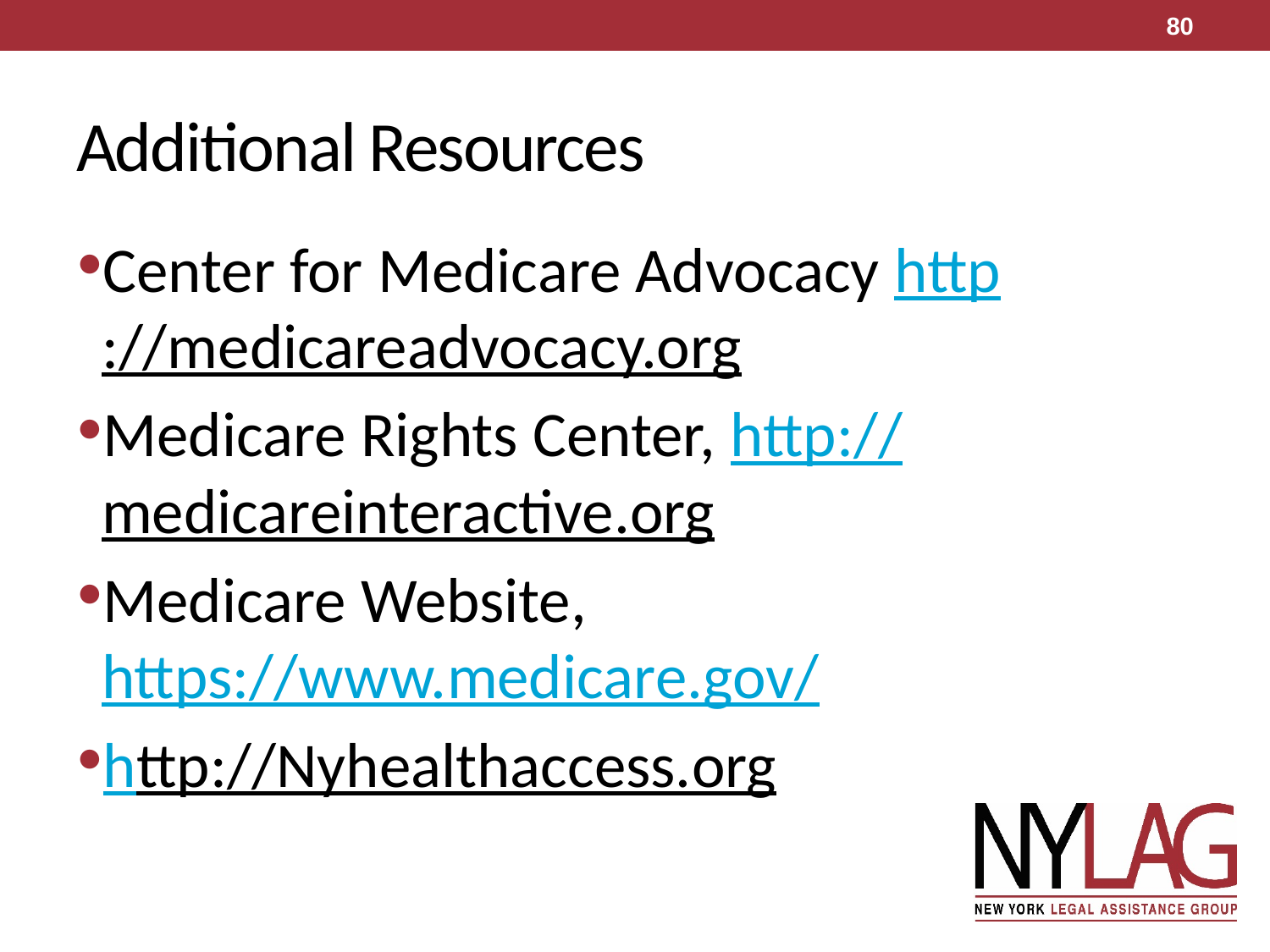

80
# Additional Resources
Center for Medicare Advocacy http://medicareadvocacy.org
Medicare Rights Center, http://medicareinteractive.org
Medicare Website, https://www.medicare.gov/
http://Nyhealthaccess.org